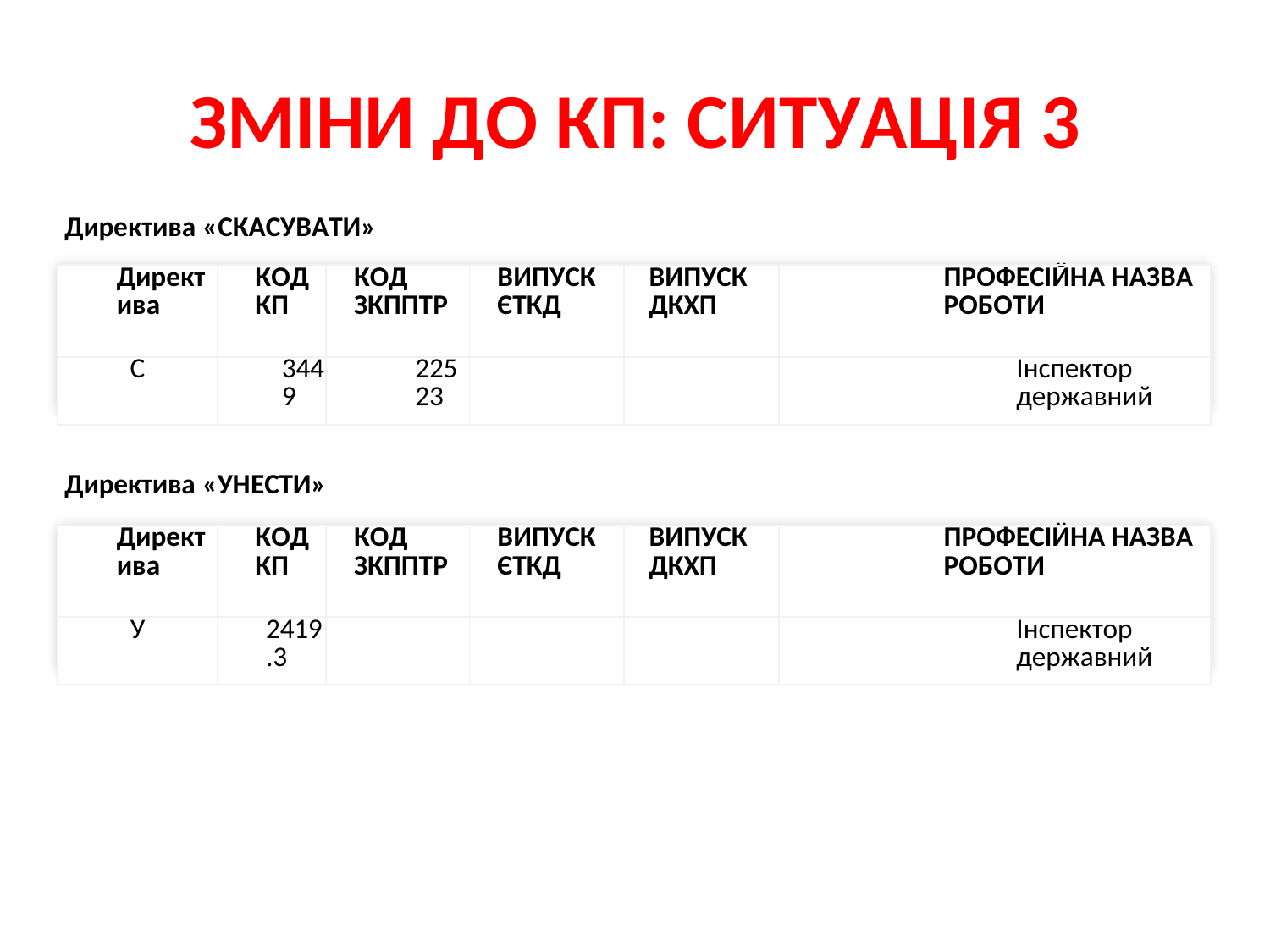

# ЗМІНИ ДО КП: СИТУАЦІЯ 3
Директива «СКАСУВАТИ»

| Директива | КОД КП | КОД ЗКППТР | ВИПУСК ЄТКД | ВИПУСК ДКХП | ПРОФЕСІЙНА НАЗВА РОБОТИ |
| --- | --- | --- | --- | --- | --- |
| С | 3449 | 22523 |  |  | Інспектор державний |

Директива «УНЕСТИ»

| Директива | КОД КП | КОД ЗКППТР | ВИПУСК ЄТКД | ВИПУСК ДКХП | ПРОФЕСІЙНА НАЗВА РОБОТИ |
| --- | --- | --- | --- | --- | --- |
| У | 2419.3 |  |  |  | Інспектор державний |